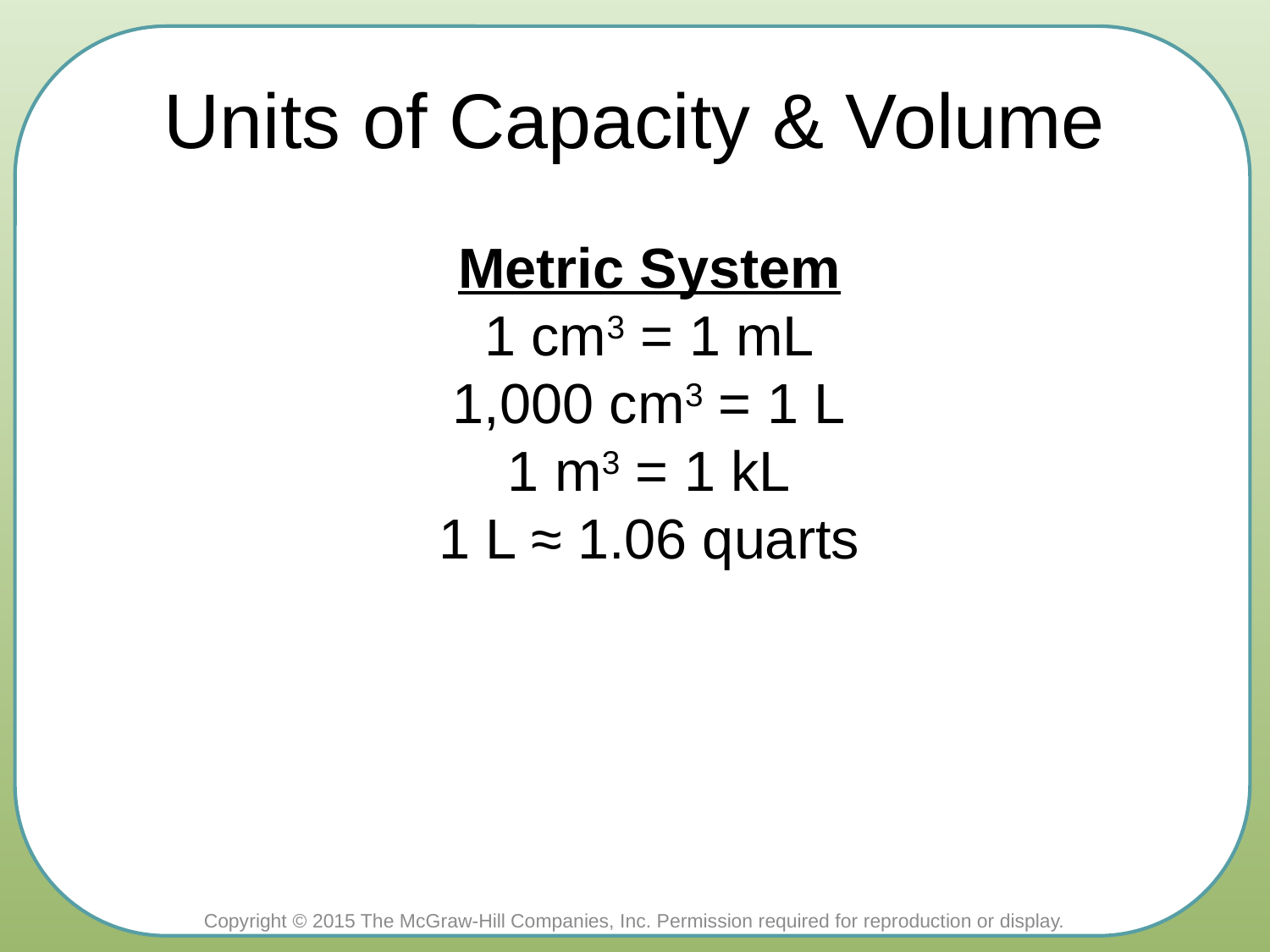

# Units of Capacity & Volume
Metric System
1 cm3 = 1 mL
1,000 cm3 = 1 L
1 m3 = 1 kL
1 L ≈ 1.06 quarts